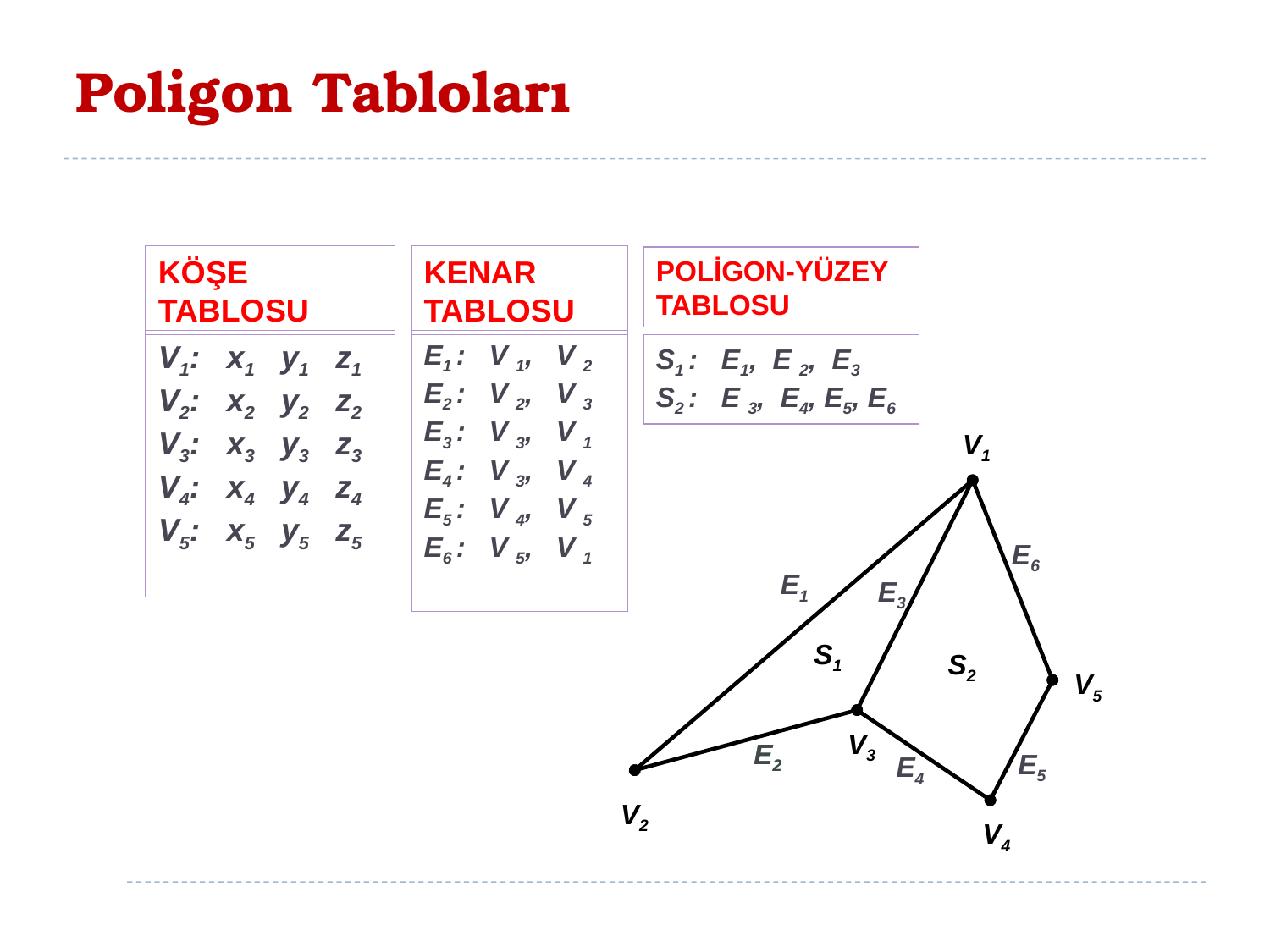

# Poligon Tabloları
KÖŞE TABLOSU
KENAR TABLOSU
POLİGON-YÜZEY TABLOSU
V1:   x1   y1   z1
V2:   x2   y2   z2
V3:   x3   y3   z3
V4:   x4   y4   z4
V5:   x5   y5   z5

E1 :   V 1,   V 2
E2 :   V 2,   V 3
E3 :   V 3,   V 1
E4 :   V 3,   V 4
E5 :   V 4,   V 5
E6 :   V 5,   V 1

S1 :   E1,  E 2,  E3
S2 :   E 3,  E4, E5, E6
V1

E6
E1
E3
S1
S2
V5

V3
E2
E2
E5
E4
V2
V4